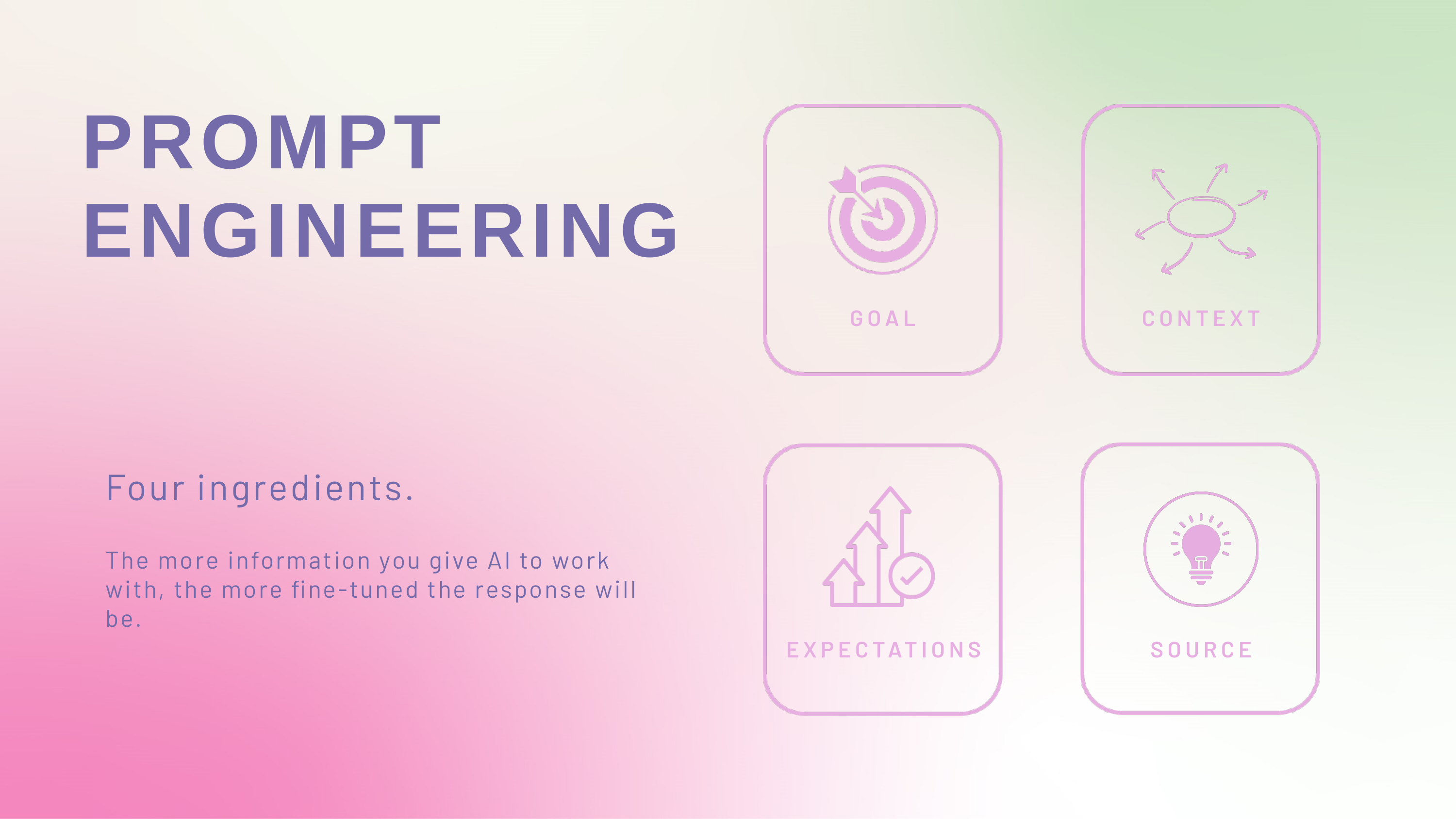

PROMPT
ENGINEERING

GOAL
CONTEXT

Four ingredients.

The more information you give AI to work with, the more fine-tuned the response will be.
EXPECTATIONS
SOURCE